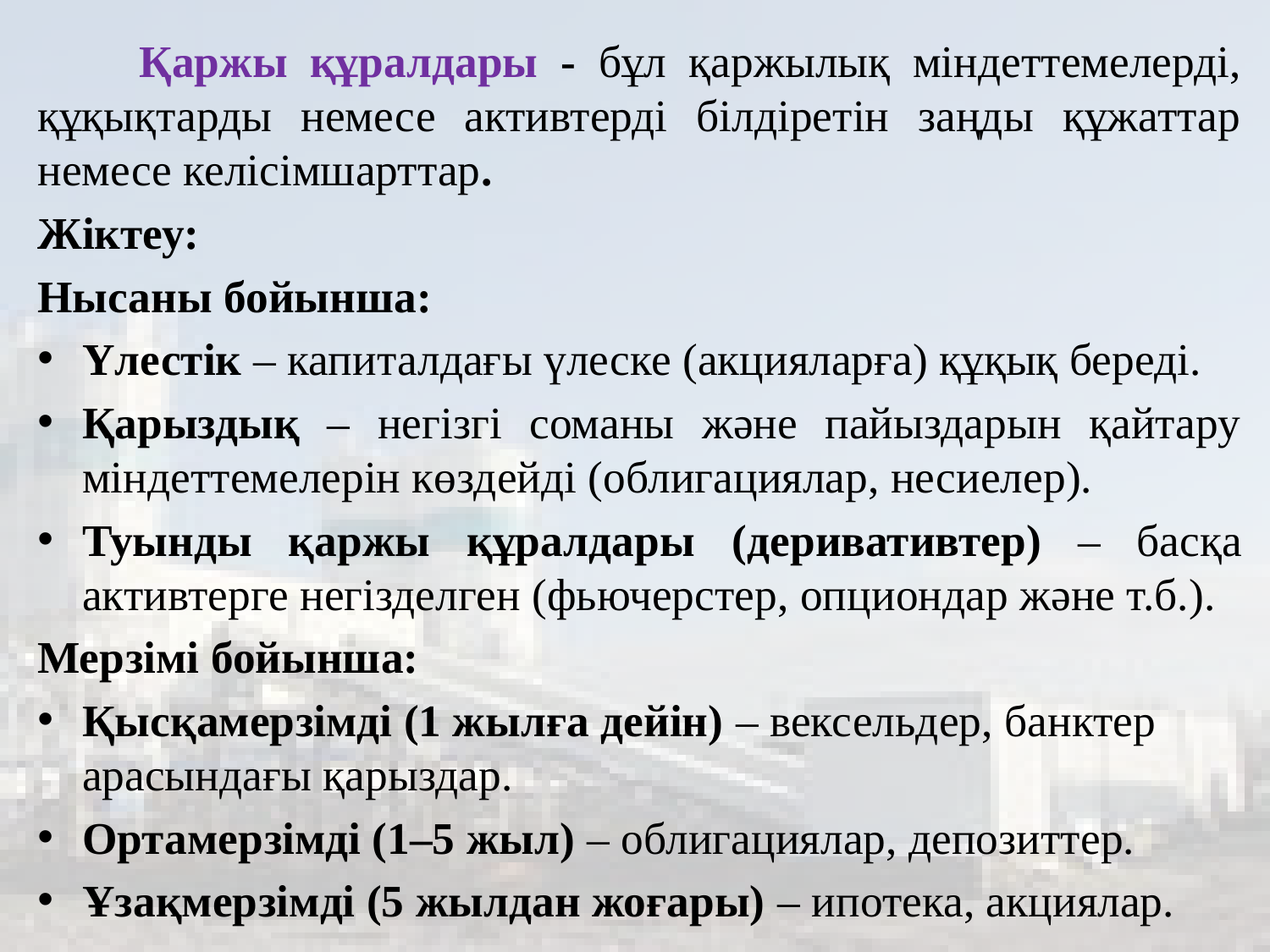

Қаржы құралдары - бұл қаржылық міндеттемелерді, құқықтарды немесе активтерді білдіретін заңды құжаттар немесе келісімшарттар.
Жіктеу:
Нысаны бойынша:
Үлестік – капиталдағы үлеске (акцияларға) құқық береді.
Қарыздық – негізгі соманы және пайыздарын қайтару міндеттемелерін көздейді (облигациялар, несиелер).
Туынды қаржы құралдары (деривативтер) – басқа активтерге негізделген (фьючерстер, опциондар және т.б.).
Мерзімі бойынша:
Қысқамерзімді (1 жылға дейін) – вексельдер, банктер арасындағы қарыздар.
Ортамерзімді (1–5 жыл) – облигациялар, депозиттер.
Ұзақмерзімді (5 жылдан жоғары) – ипотека, акциялар.